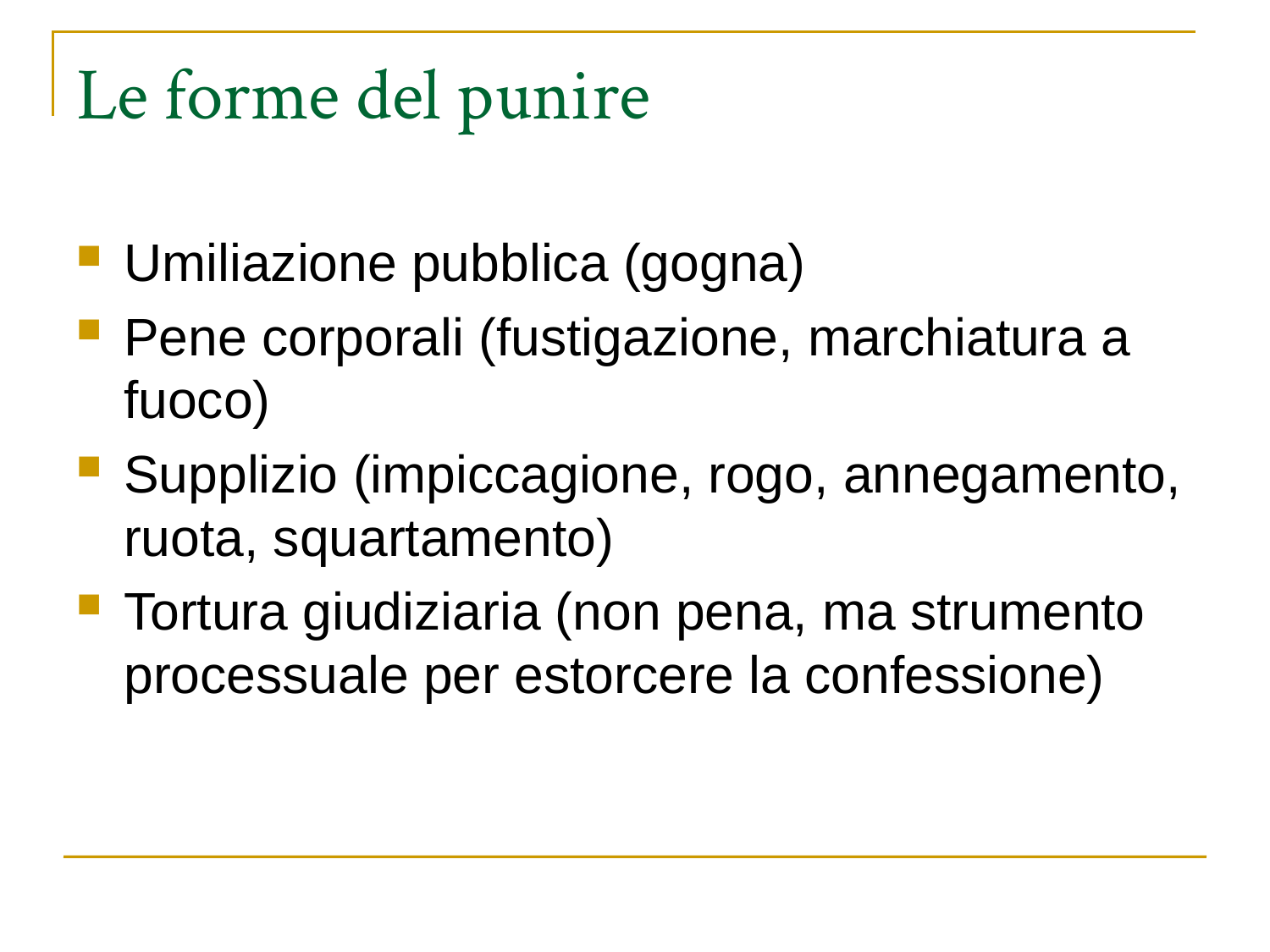

# Le forme del punire
Umiliazione pubblica (gogna)
Pene corporali (fustigazione, marchiatura a fuoco)
Supplizio (impiccagione, rogo, annegamento, ruota, squartamento)
Tortura giudiziaria (non pena, ma strumento processuale per estorcere la confessione)